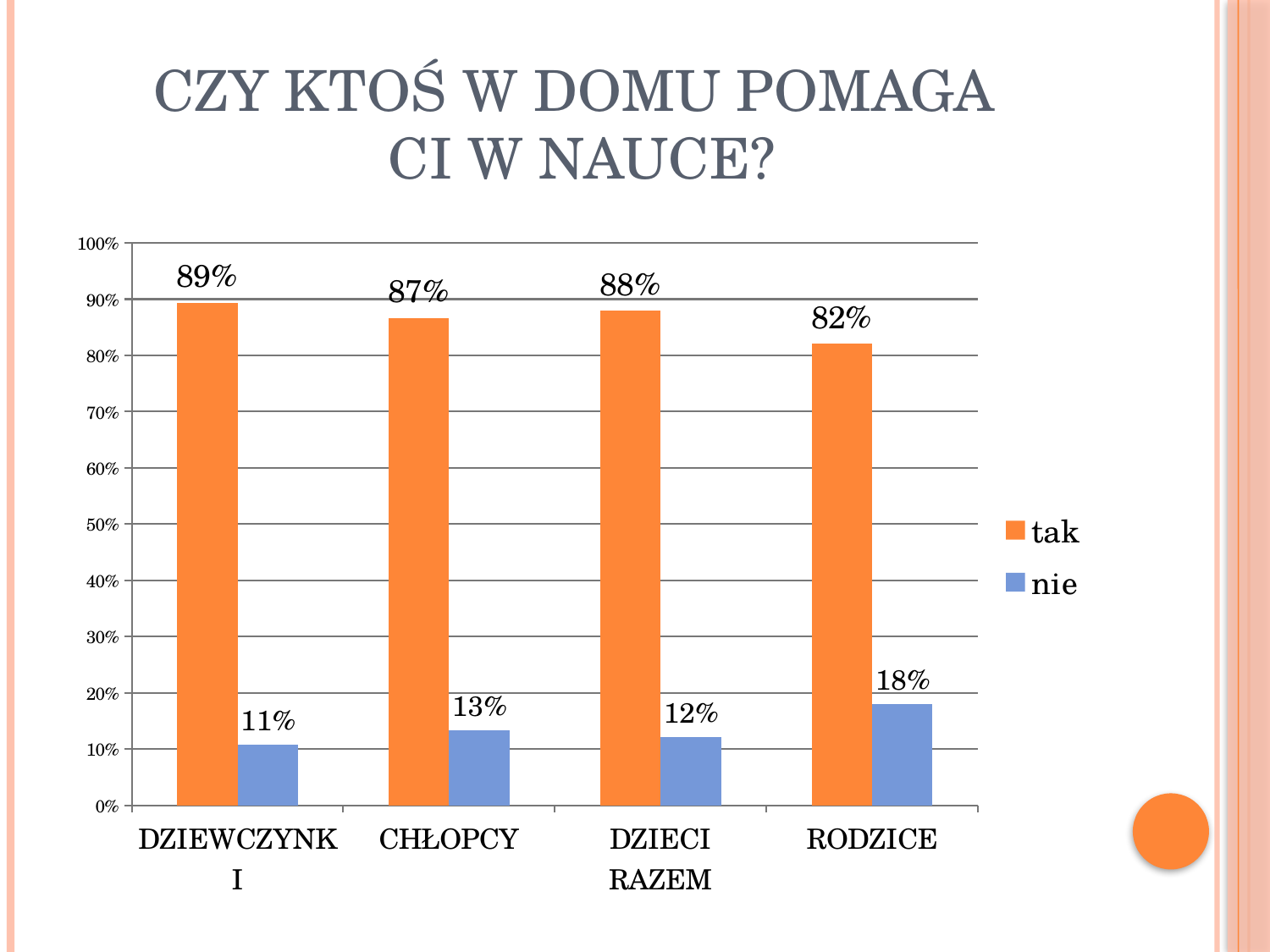

# CZY KTOŚ W DOMU POMAGA CI W NAUCE?

### Chart

| Category | tak | nie |
|---|---|---|
| DZIEWCZYNKI | 0.8928571428571428 | 0.10714285714285714 |
| CHŁOPCY | 0.8666666666666667 | 0.13333333333333333 |
| DZIECI RAZEM | 0.8793103448275862 | 0.12068965517241378 |
| RODZICE | 0.8205128205128205 | 0.1794871794871795 |